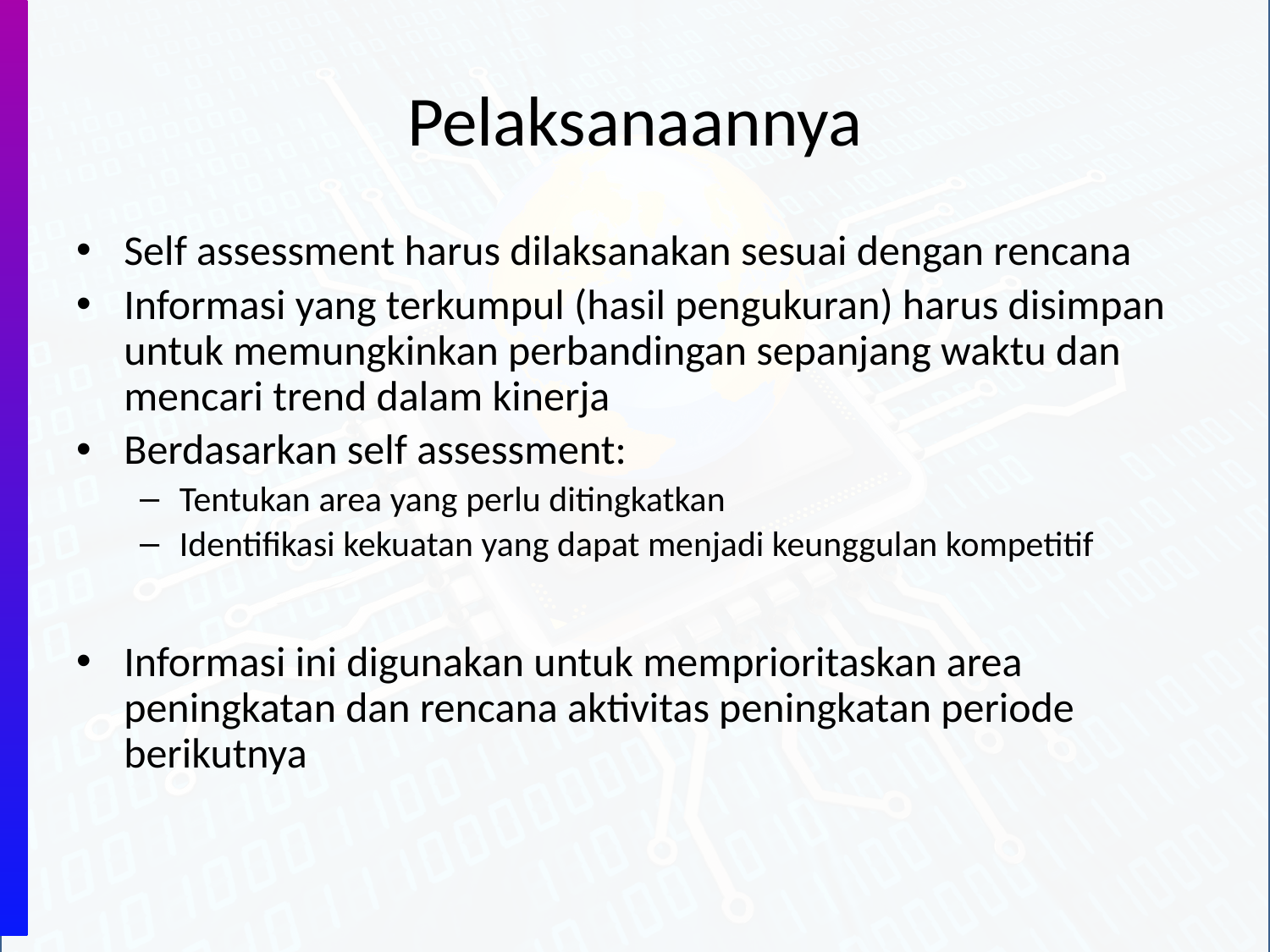

# Pelaksanaannya
Self assessment harus dilaksanakan sesuai dengan rencana
Informasi yang terkumpul (hasil pengukuran) harus disimpan untuk memungkinkan perbandingan sepanjang waktu dan mencari trend dalam kinerja
Berdasarkan self assessment:
Tentukan area yang perlu ditingkatkan
Identifikasi kekuatan yang dapat menjadi keunggulan kompetitif

Informasi ini digunakan untuk memprioritaskan area peningkatan dan rencana aktivitas peningkatan periode berikutnya